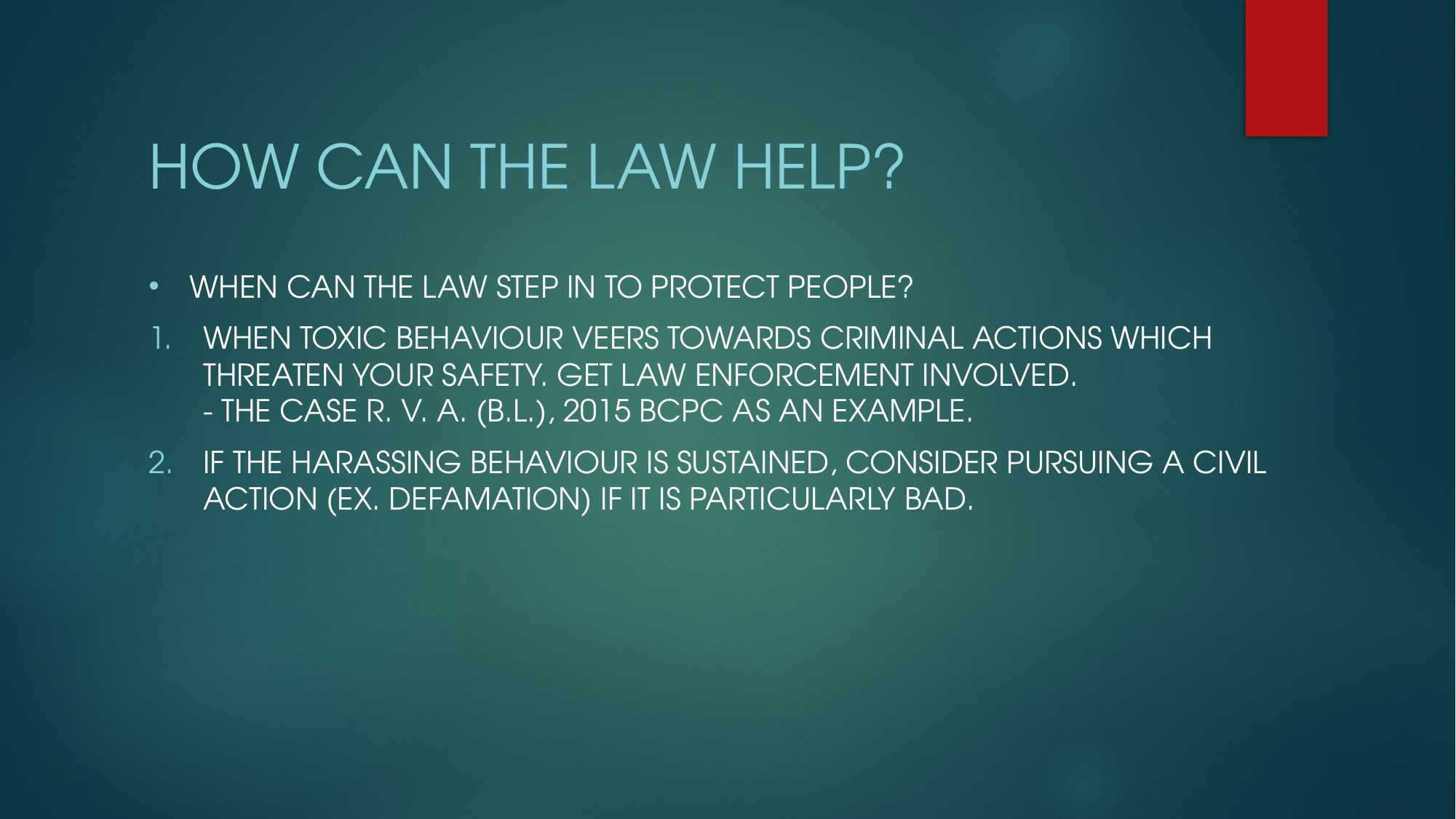

HOW CAN THE LAW HELP?

WHEN CAN THE LAW STEP IN TO PROTECT PEOPLE?
WHEN TOXIC BEHAVIOUR VEERS TOWARDS CRIMINAL ACTIONS WHICH THREATEN YOUR SAFETY. GET LAW ENFORCEMENT INVOLVED.
- THE CASE R. V. A. (B.L.), 2015 BCPC AS AN EXAMPLE.
IF THE HARASSING BEHAVIOUR IS SUSTAINED, CONSIDER PURSUING A CIVIL ACTION (EX. DEFAMATION) IF IT IS PARTICULARLY BAD.